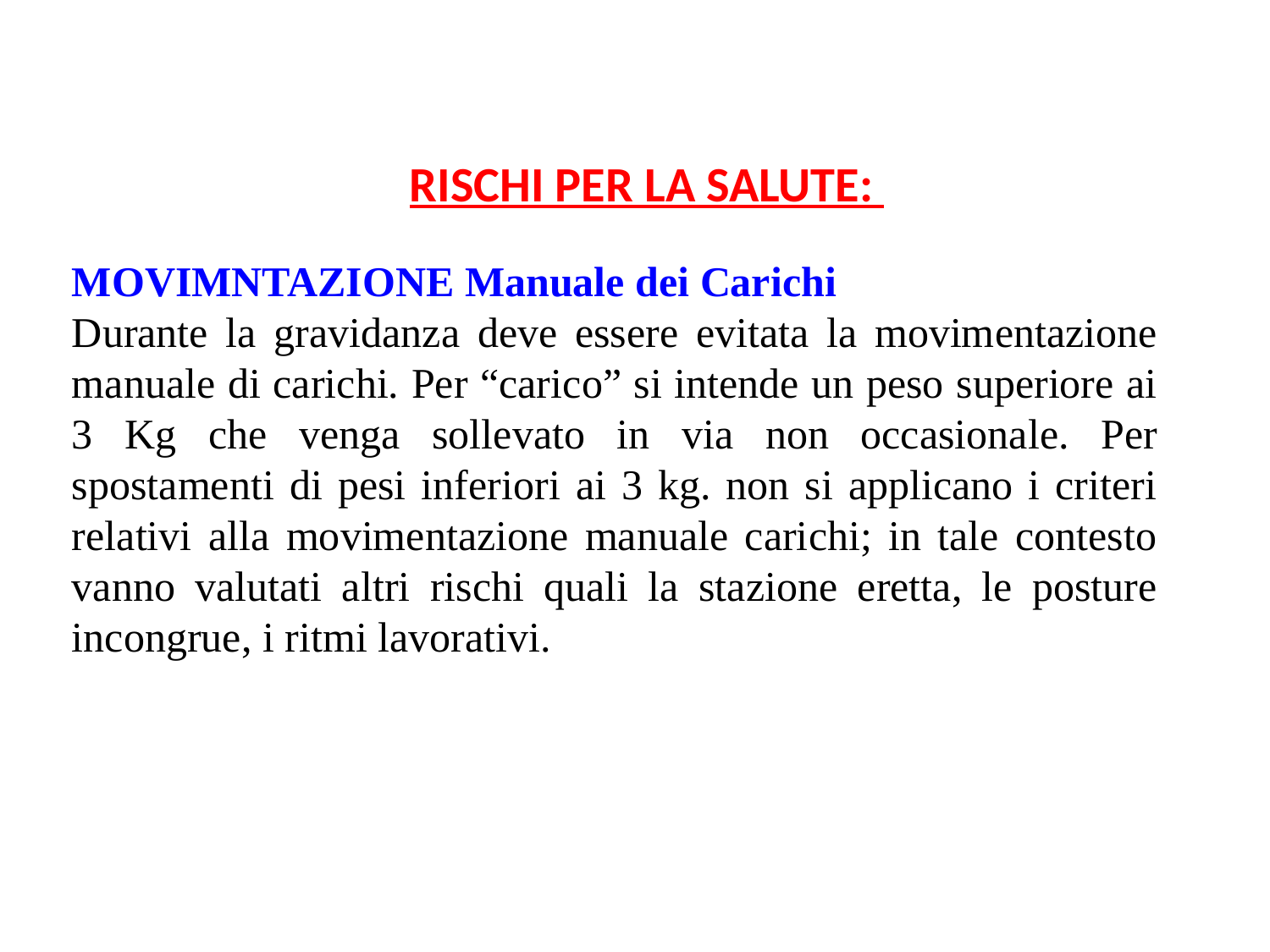

RISCHI PER LA SALUTE:

MOVIMNTAZIONE Manuale dei Carichi
Durante la gravidanza deve essere evitata la movimentazione manuale di carichi. Per “carico” si intende un peso superiore ai 3 Kg che venga sollevato in via non occasionale. Per spostamenti di pesi inferiori ai 3 kg. non si applicano i criteri relativi alla movimentazione manuale carichi; in tale contesto vanno valutati altri rischi quali la stazione eretta, le posture incongrue, i ritmi lavorativi.